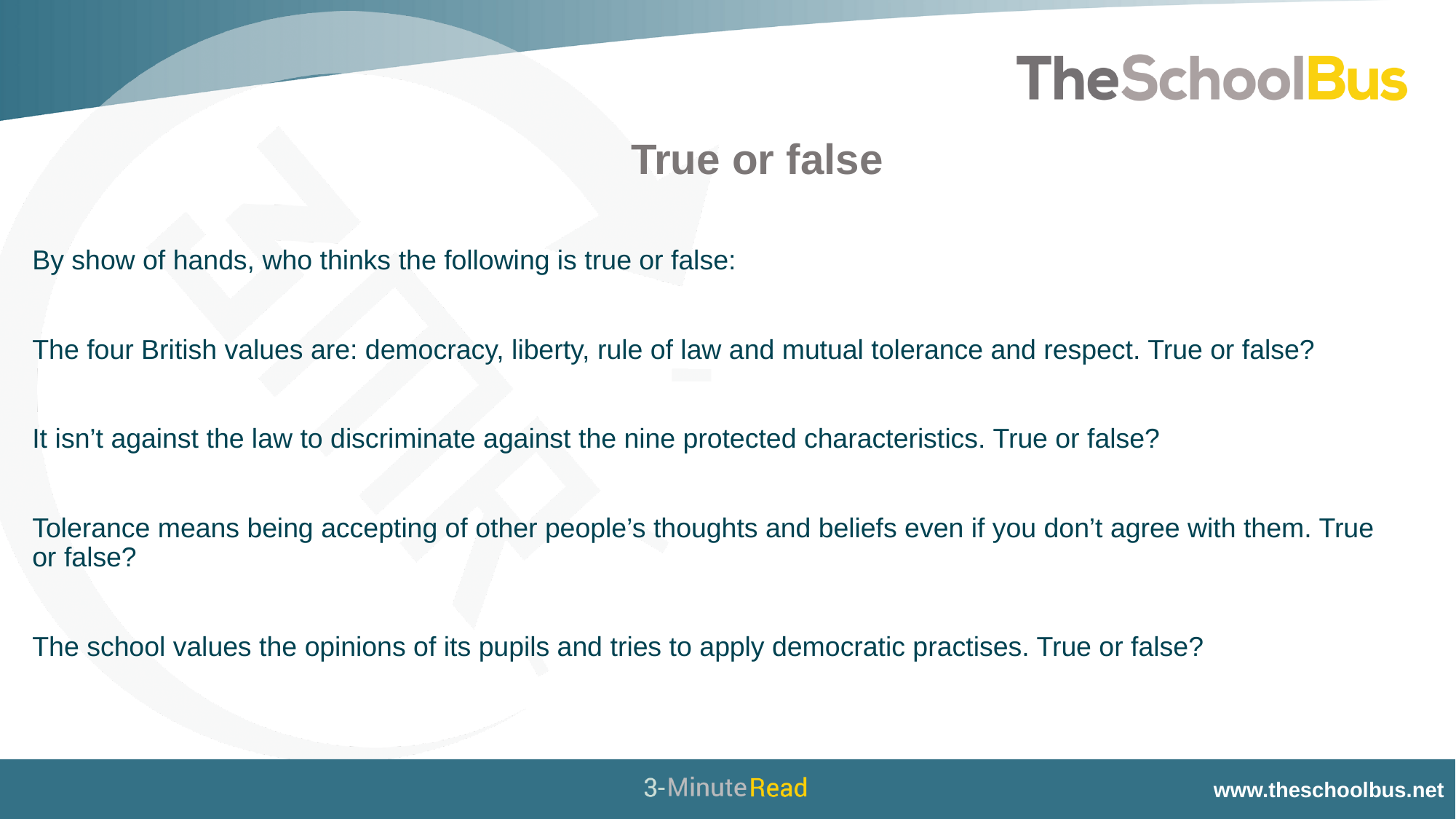

True or false
By show of hands, who thinks the following is true or false:

The four British values are: democracy, liberty, rule of law and mutual tolerance and respect. True or false?

It isn’t against the law to discriminate against the nine protected characteristics. True or false?

Tolerance means being accepting of other people’s thoughts and beliefs even if you don’t agree with them. True or false?

The school values the opinions of its pupils and tries to apply democratic practises. True or false?